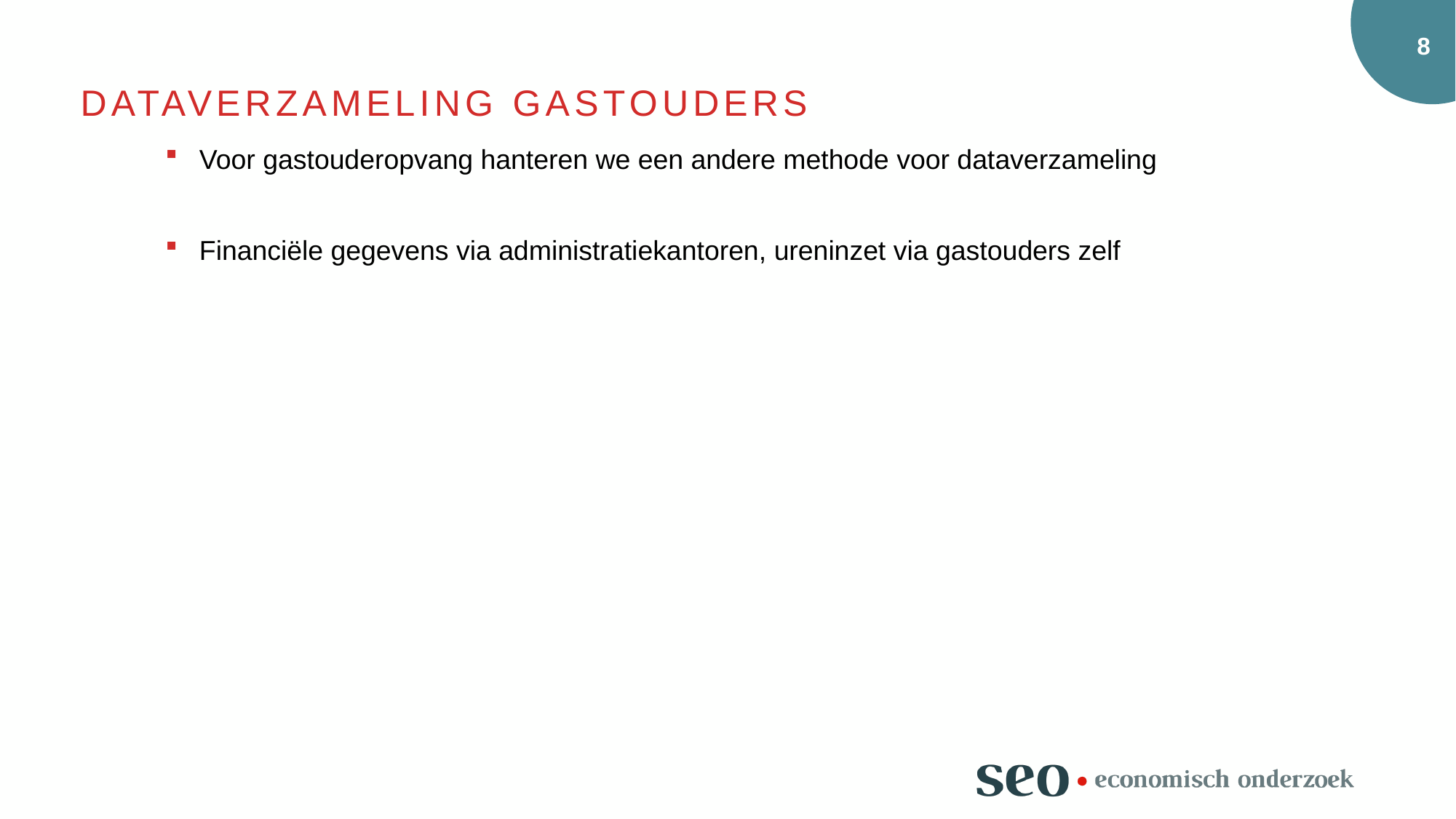

Dataverzameling gastouders
Voor gastouderopvang hanteren we een andere methode voor dataverzameling

Financiële gegevens via administratiekantoren, ureninzet via gastouders zelf